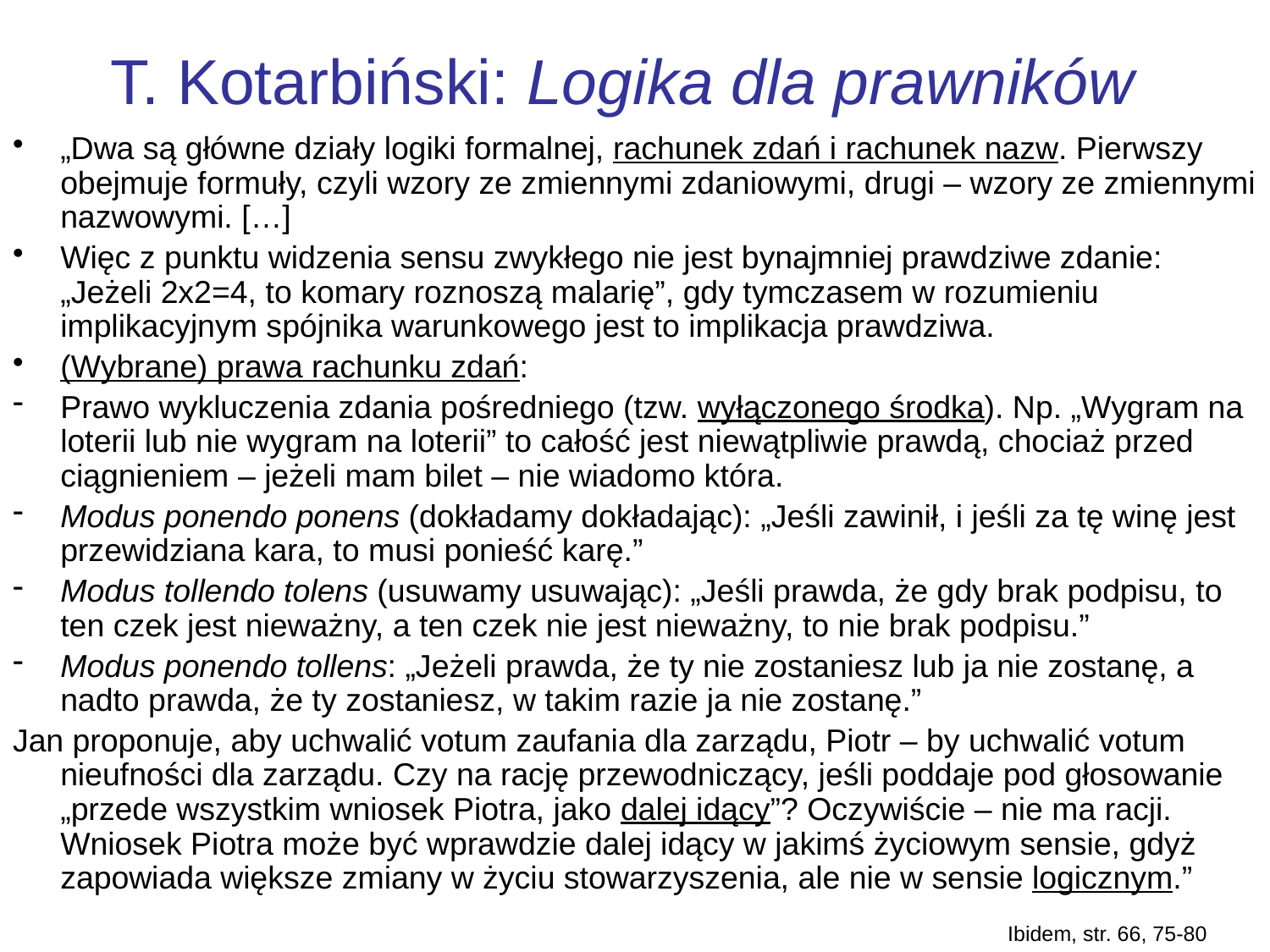

# T. Kotarbiński: Logika dla prawników
„Dwa są główne działy logiki formalnej, rachunek zdań i rachunek nazw. Pierwszy obejmuje formuły, czyli wzory ze zmiennymi zdaniowymi, drugi – wzory ze zmiennymi nazwowymi. […]
Więc z punktu widzenia sensu zwykłego nie jest bynajmniej prawdziwe zdanie: „Jeżeli 2x2=4, to komary roznoszą malarię”, gdy tymczasem w rozumieniu implikacyjnym spójnika warunkowego jest to implikacja prawdziwa.
(Wybrane) prawa rachunku zdań:
Prawo wykluczenia zdania pośredniego (tzw. wyłączonego środka). Np. „Wygram na loterii lub nie wygram na loterii” to całość jest niewątpliwie prawdą, chociaż przed ciągnieniem – jeżeli mam bilet – nie wiadomo która.
Modus ponendo ponens (dokładamy dokładając): „Jeśli zawinił, i jeśli za tę winę jest przewidziana kara, to musi ponieść karę.”
Modus tollendo tolens (usuwamy usuwając): „Jeśli prawda, że gdy brak podpisu, to ten czek jest nieważny, a ten czek nie jest nieważny, to nie brak podpisu.”
Modus ponendo tollens: „Jeżeli prawda, że ty nie zostaniesz lub ja nie zostanę, a nadto prawda, że ty zostaniesz, w takim razie ja nie zostanę.”
Jan proponuje, aby uchwalić votum zaufania dla zarządu, Piotr – by uchwalić votum nieufności dla zarządu. Czy na rację przewodniczący, jeśli poddaje pod głosowanie „przede wszystkim wniosek Piotra, jako dalej idący”? Oczywiście – nie ma racji. Wniosek Piotra może być wprawdzie dalej idący w jakimś życiowym sensie, gdyż zapowiada większe zmiany w życiu stowarzyszenia, ale nie w sensie logicznym.”
Ibidem, str. 66, 75-80